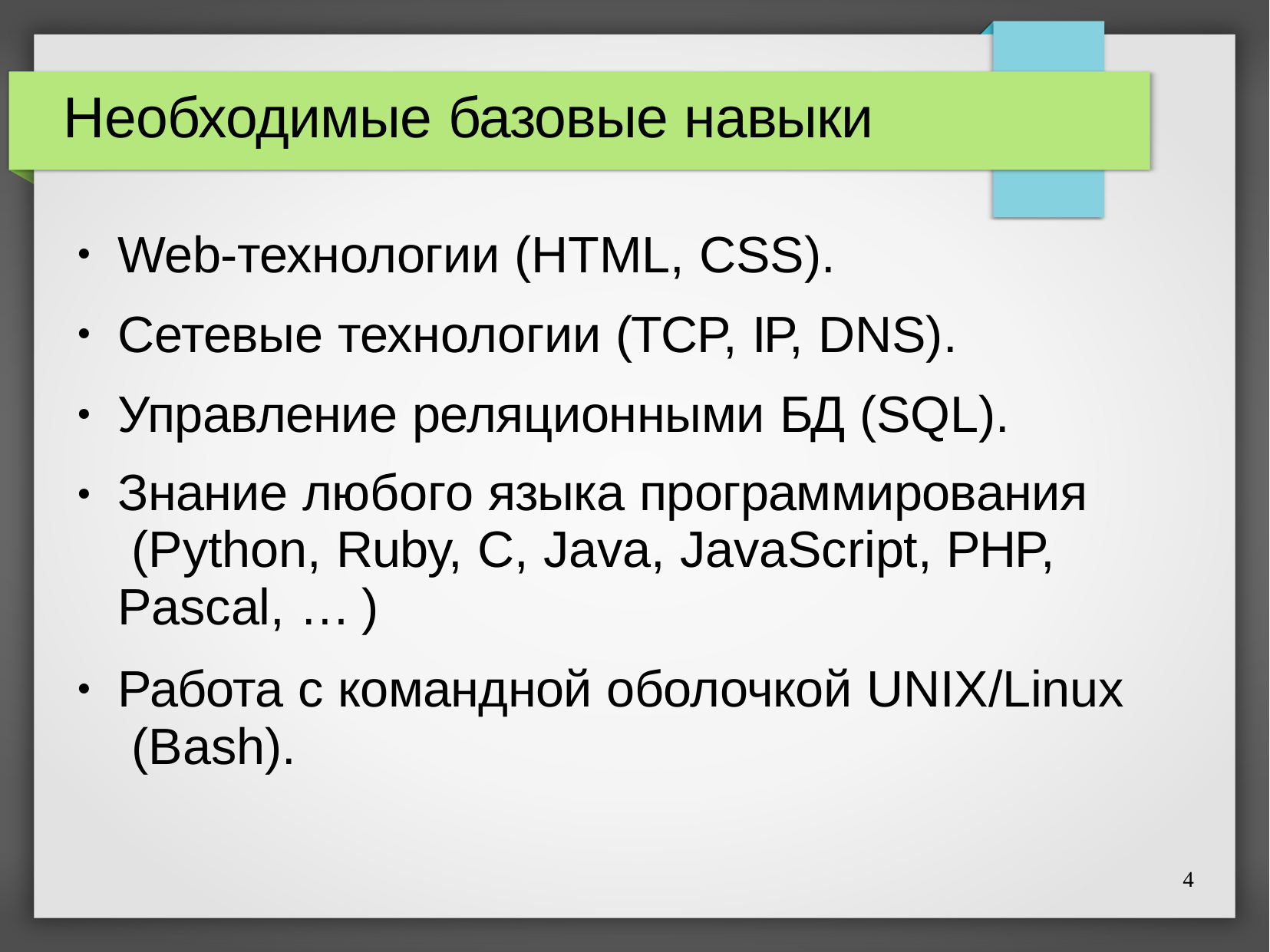

# Необходимые базовые навыки
Web-технологии (HTML, CSS).  Сетевые технологии (TCP, IP, DNS).  Управление реляционными БД (SQL).
Знание любого языка программирования  (Python, Ruby, C, Java, JavaScript, PHP,  Pascal, …)
Работа с командной оболочкой UNIX/Linux  (Bash).
●
●
●
●
●
4